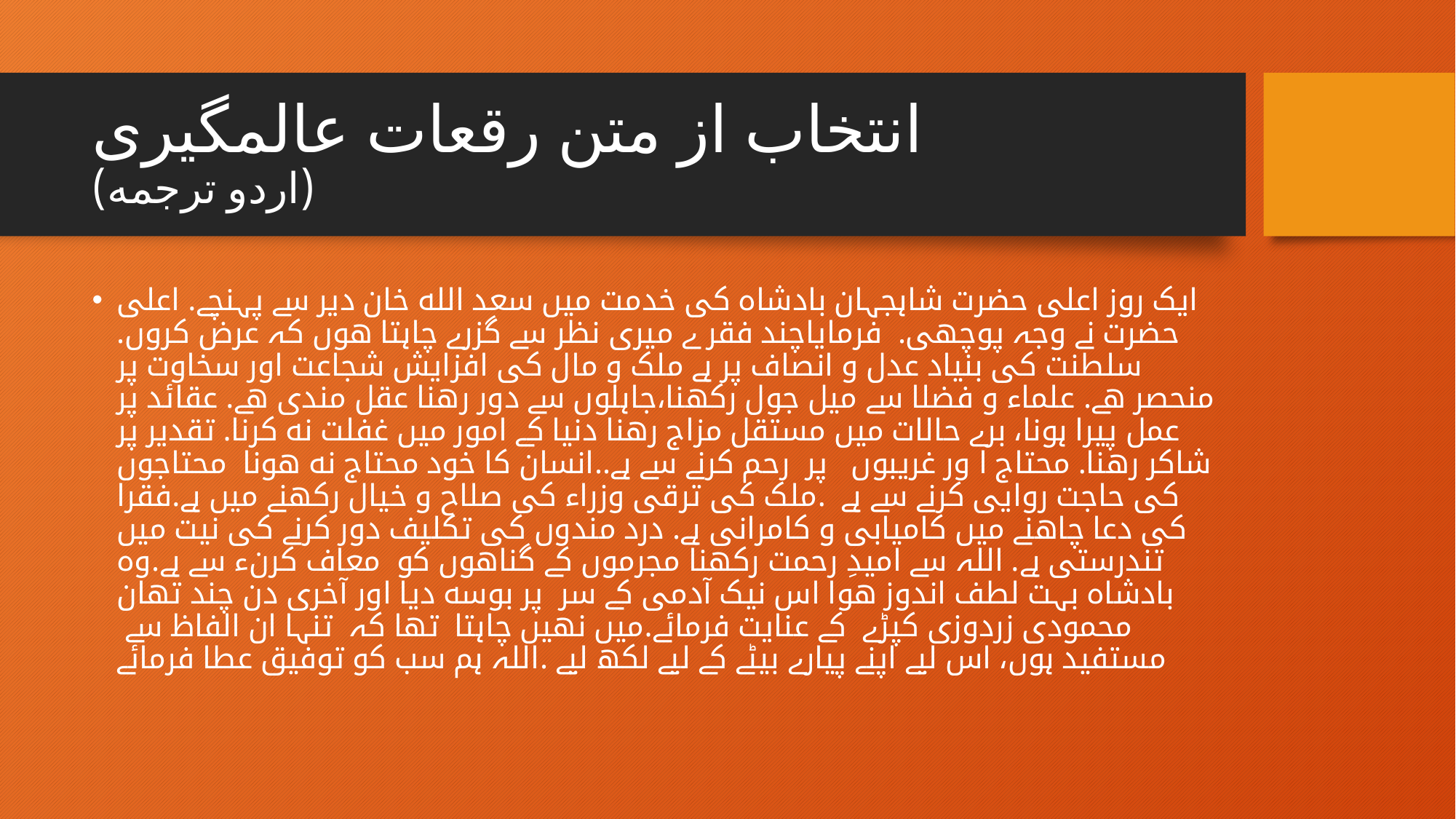

# انتخاب از متن رقعات عالمگیری (اردو ترجمه)
ایک روز اعلی حضرت شاہجہان بادشاہ کی خدمت میں سعد الله خان دیر سے پہنچے. اعلی حضرت نے وجہ پوچھی.  فرمایاچند فقر ے میری نظر سے گزرے چاہتا هوں کہ عرض کروں. سلطنت کی بنیاد عدل و انصاف پر ہے ملک و مال کی افزایش شجاعت اور سخاوت پر منحصر هے. علماء و فضلا سے میل جول رکھنا،جاہلوں سے دور رهنا عقل مندی هے. عقائد پر عمل پیرا ہونا، برے حالات میں مستقل مزاج رهنا دنیا کے امور میں غفلت نه کرنا. تقدیر پر شاکر رهنا. محتاج ا ور غریبوں   پر  رحم کرنے سے ہے..انسان کا خود محتاج نه هونا  محتاجوں کی حاجت روایی کرنے سے ہے  .ملک کی ترقی وزراء کی صلاح و خیال رکهنے میں ہے.فقرا کی دعا چاهنے میں کامیابی و کامرانی ہے. درد مندوں کی تکلیف دور کرنے کی نیت میں تندرستی ہے. اللہ سے امیدِ رحمت رکهنا مجرموں کے گناهوں کو  معاف کرنء سے ہے.وه بادشاه بہت لطف اندوز هوا اس نیک آدمی کے سر  پر بوسه دیا اور آخری دن چند تهان محمودی زردوزی کپڑے  کے عنایت فرمائے.میں نھیں چاہتا  تھا کہ  تنہا ان الفاظ سے  مستفید ہوں، اس لیے اپنے پیارے بیٹے کے لیے لکھ لیے .اللہ ہم سب کو توفیق عطا فرمائے